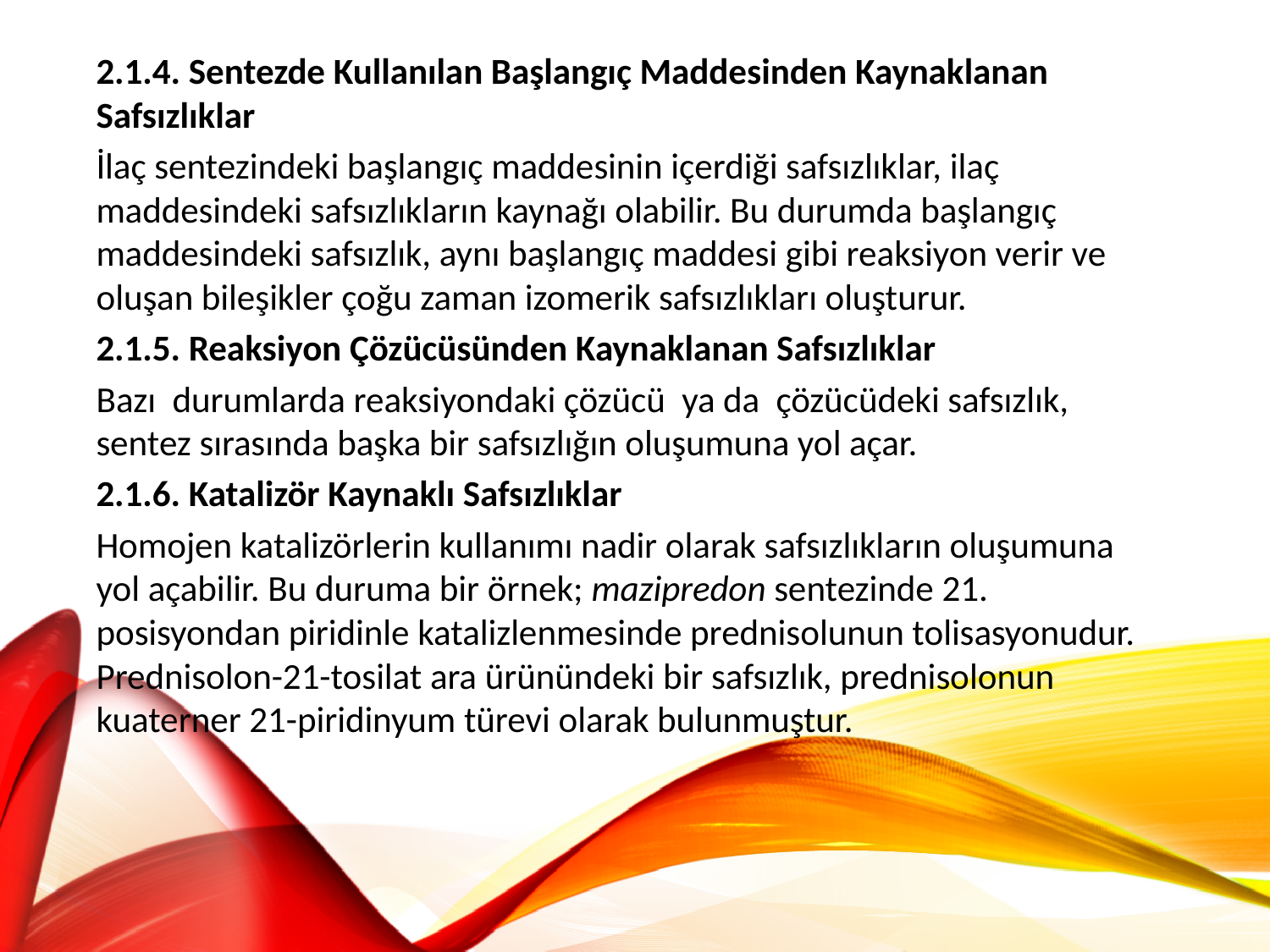

2.1.4. Sentezde Kullanılan Başlangıç Maddesinden Kaynaklanan Safsızlıklar
İlaç sentezindeki başlangıç maddesinin içerdiği safsızlıklar, ilaç maddesindeki safsızlıkların kaynağı olabilir. Bu durumda başlangıç maddesindeki safsızlık, aynı başlangıç maddesi gibi reaksiyon verir ve oluşan bileşikler çoğu zaman izomerik safsızlıkları oluşturur.
2.1.5. Reaksiyon Çözücüsünden Kaynaklanan Safsızlıklar
Bazı  durumlarda reaksiyondaki çözücü  ya da  çözücüdeki safsızlık, sentez sırasında başka bir safsızlığın oluşumuna yol açar.
2.1.6. Katalizör Kaynaklı Safsızlıklar
Homojen katalizörlerin kullanımı nadir olarak safsızlıkların oluşumuna yol açabilir. Bu duruma bir örnek; mazipredon sentezinde 21. posisyondan piridinle katalizlenmesinde prednisolunun tolisasyonudur. Prednisolon-21-tosilat ara ürünündeki bir safsızlık, prednisolonun kuaterner 21-piridinyum türevi olarak bulunmuştur.